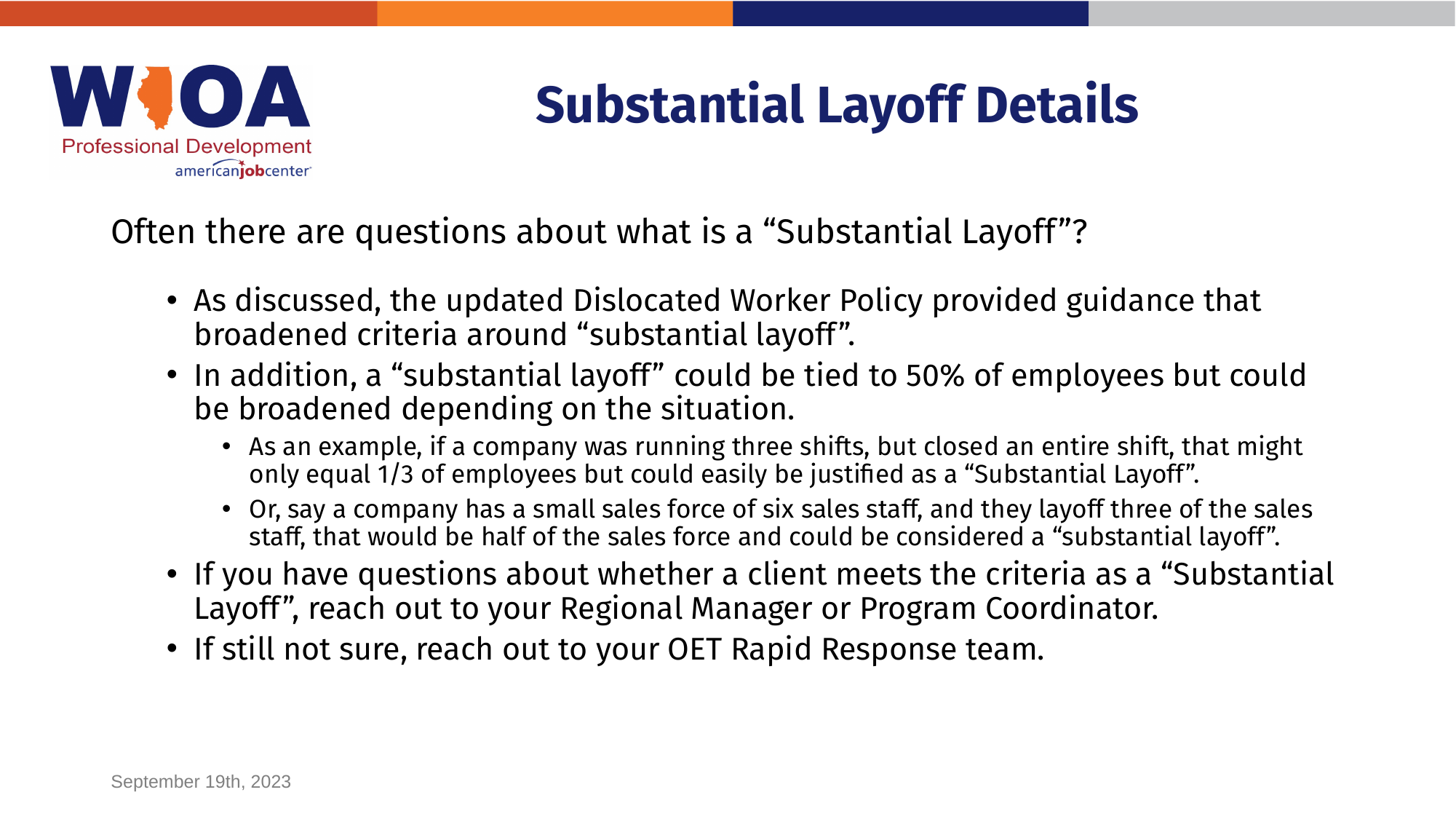

# Substantial Layoff Details
Often there are questions about what is a “Substantial Layoff”?

As discussed, the updated Dislocated Worker Policy provided guidance that broadened criteria around “substantial layoff”.
In addition, a “substantial layoff” could be tied to 50% of employees but could be broadened depending on the situation.
As an example, if a company was running three shifts, but closed an entire shift, that might only equal 1/3 of employees but could easily be justified as a “Substantial Layoff”.
Or, say a company has a small sales force of six sales staff, and they layoff three of the sales staff, that would be half of the sales force and could be considered a “substantial layoff”.
If you have questions about whether a client meets the criteria as a “Substantial Layoff”, reach out to your Regional Manager or Program Coordinator.
If still not sure, reach out to your OET Rapid Response team.

September 19th, 2023